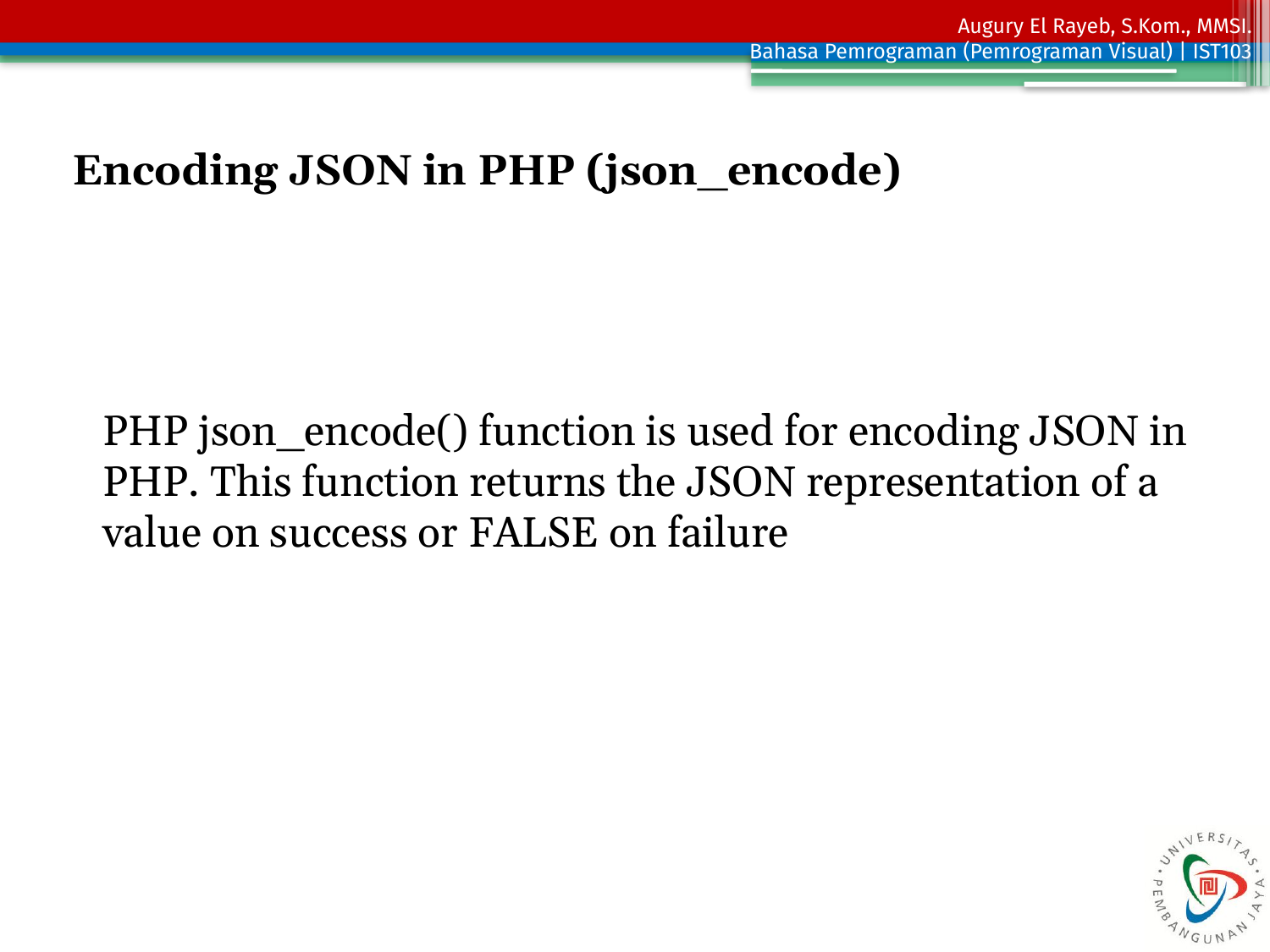

Encoding JSON in PHP (json_encode)
PHP json_encode() function is used for encoding JSON in PHP. This function returns the JSON representation of a value on success or FALSE on failure